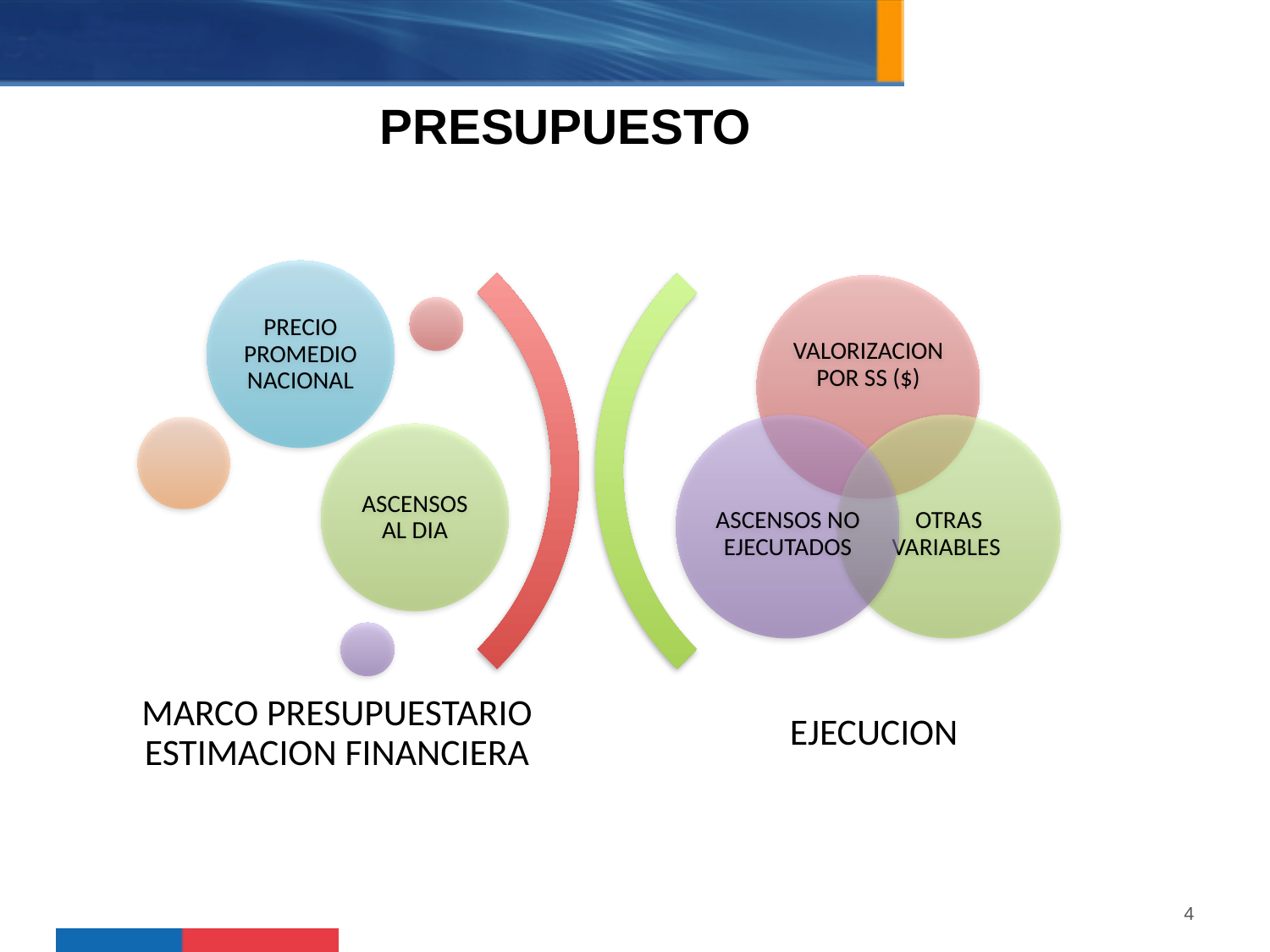

PRESUPUESTO
EJECUCION
VALORIZACION POR SS ($)
OTRAS VARIABLES
ASCENSOS NO EJECUTADOS
PRECIO PROMEDIO NACIONAL
ASCENSOS AL DIA
MARCO PRESUPUESTARIO ESTIMACION FINANCIERA